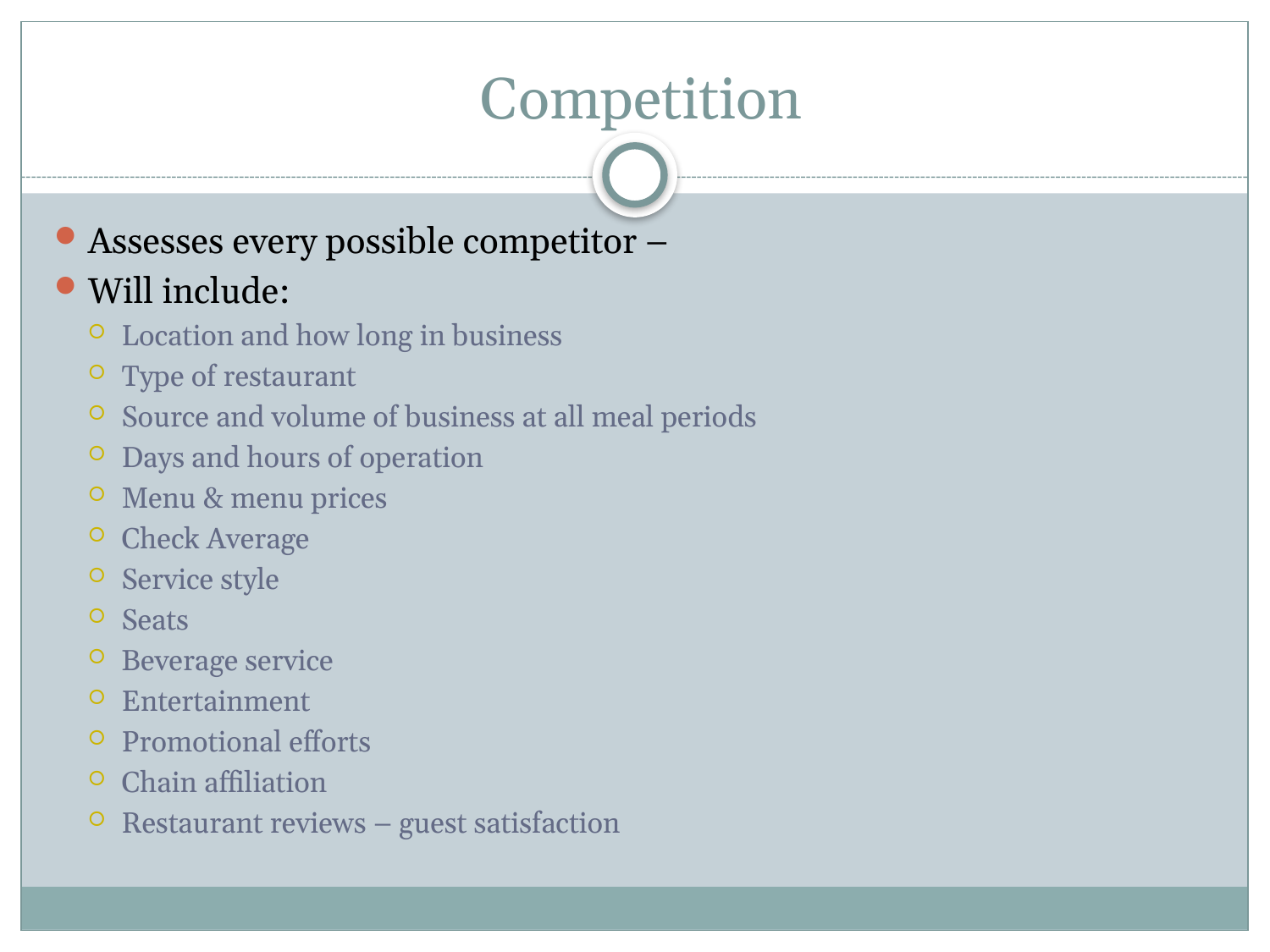

# Competition
Assesses every possible competitor –
Will include:
Location and how long in business
Type of restaurant
Source and volume of business at all meal periods
Days and hours of operation
Menu & menu prices
Check Average
Service style
Seats
Beverage service
Entertainment
Promotional efforts
Chain affiliation
Restaurant reviews – guest satisfaction